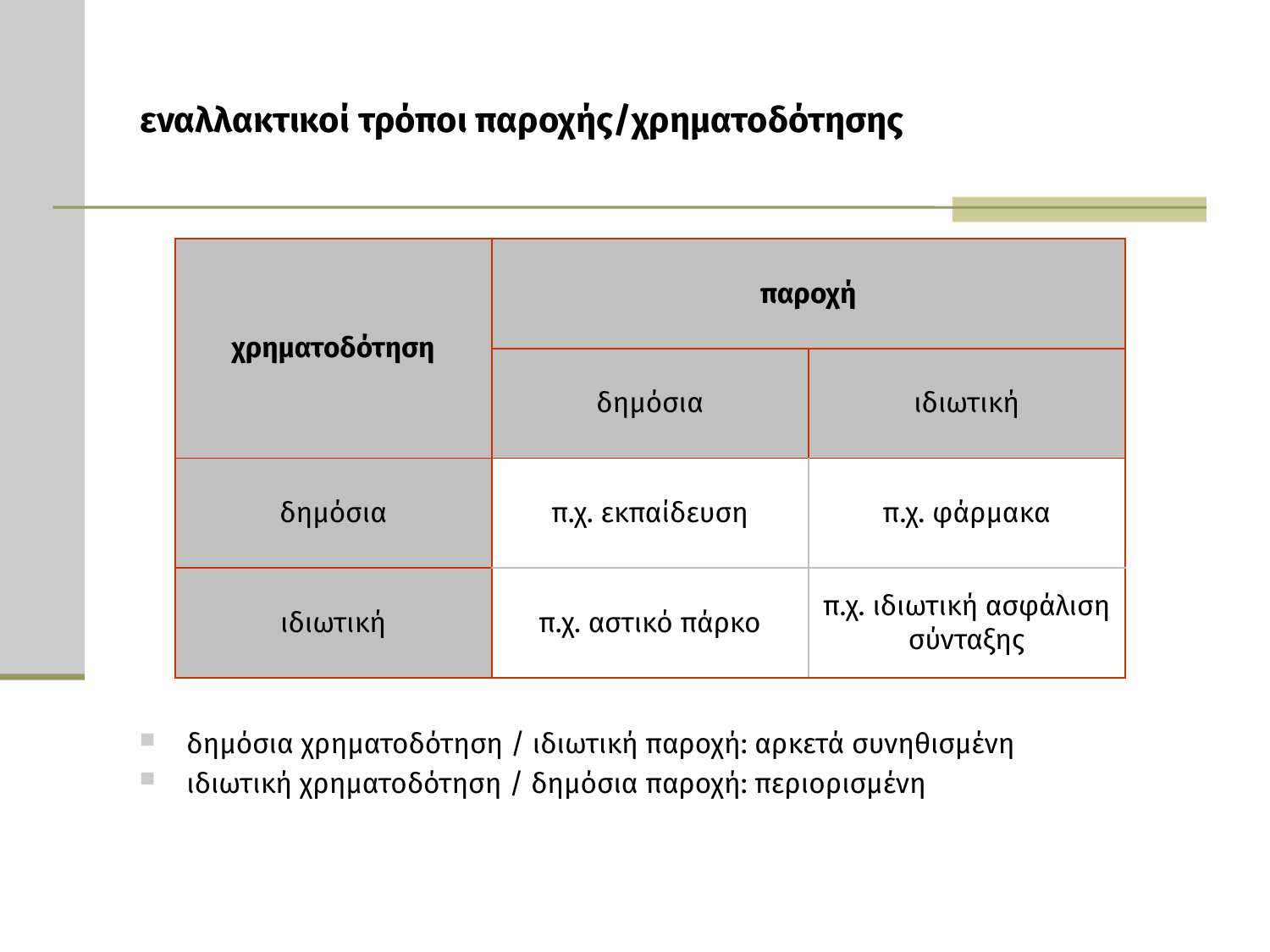

# εναλλακτικοί τρόποι παροχής/χρηματοδότησης
| χρηματοδότηση | παροχή |  |
| --- | --- | --- |
|  | δημόσια | ιδιωτική |
| δημόσια | π.χ. εκπαίδευση | π.χ. φάρμακα |
| ιδιωτική | π.χ. αστικό πάρκο | π.χ. ιδιωτική ασφάλιση σύνταξης |
 δημόσια χρηματοδότηση / ιδιωτική παροχή: αρκετά συνηθισμένη
 ιδιωτική χρηματοδότηση / δημόσια παροχή: περιορισμένη